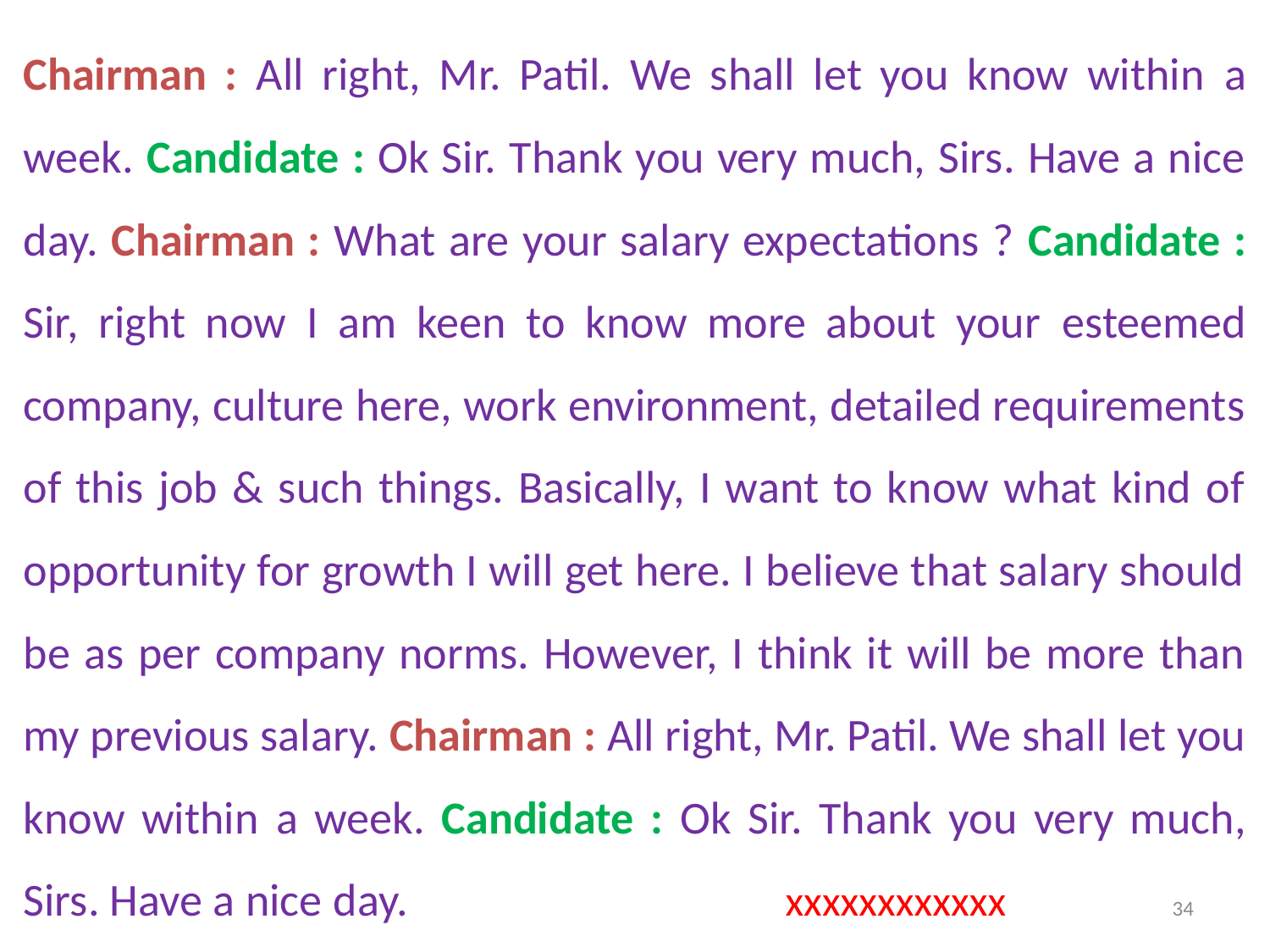

Chairman : All right, Mr. Patil. We shall let you know within a week. Candidate : Ok Sir. Thank you very much, Sirs. Have a nice day. Chairman : What are your salary expectations ? Candidate : Sir, right now I am keen to know more about your esteemed company, culture here, work environment, detailed requirements of this job & such things. Basically, I want to know what kind of opportunity for growth I will get here. I believe that salary should be as per company norms. However, I think it will be more than my previous salary. Chairman : All right, Mr. Patil. We shall let you know within a week. Candidate : Ok Sir. Thank you very much, Sirs. Have a nice day. 			xxxxxxxxxxxx

34